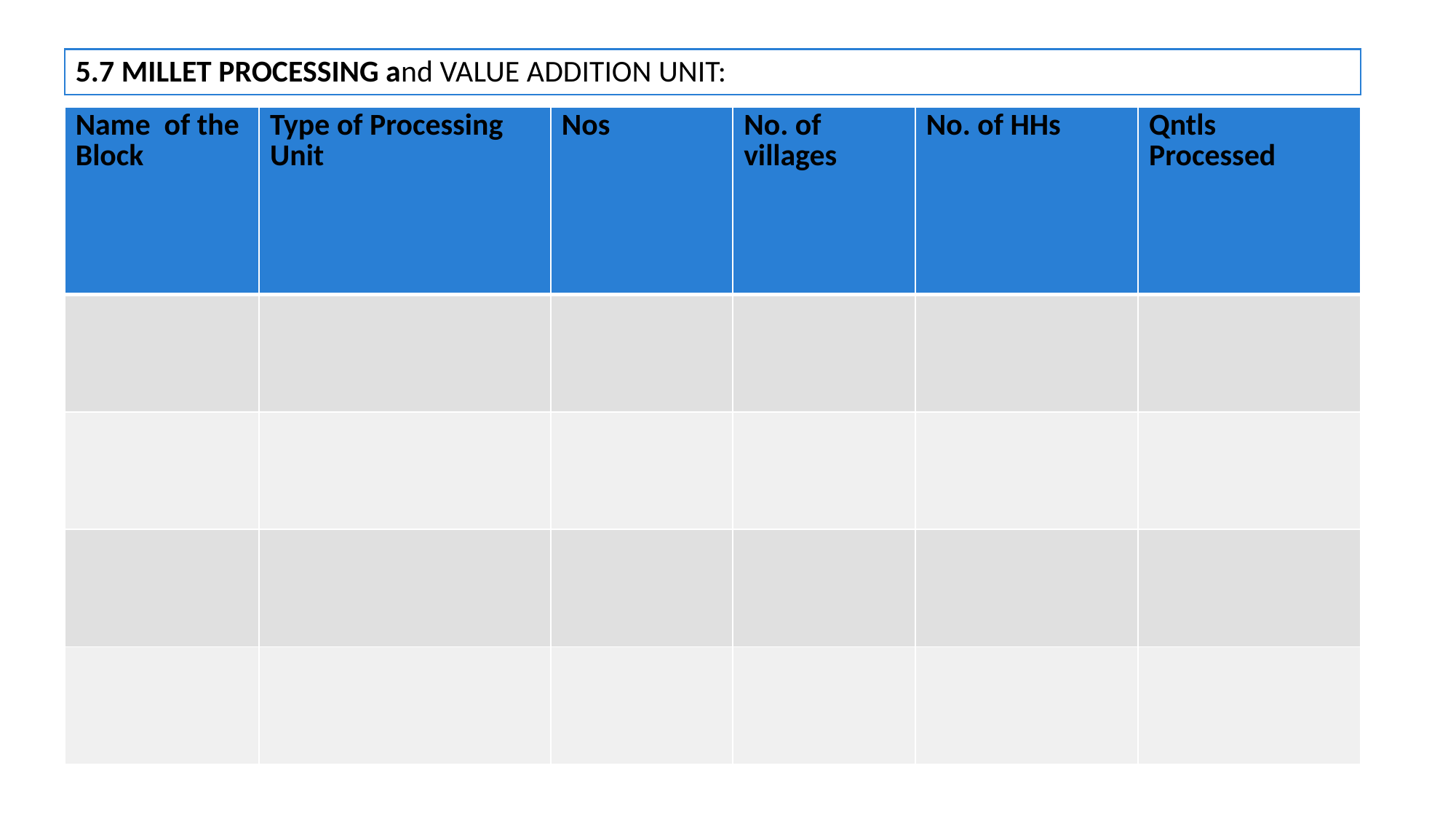

# 5.7 MILLET PROCESSING and VALUE ADDITION UNIT:
| Name of the Block | Type of Processing Unit | Nos | No. of villages | No. of HHs | Qntls Processed |
| --- | --- | --- | --- | --- | --- |
|  |  |  |  |  |  |
|  |  |  |  |  |  |
|  |  |  |  |  |  |
|  |  |  |  |  |  |